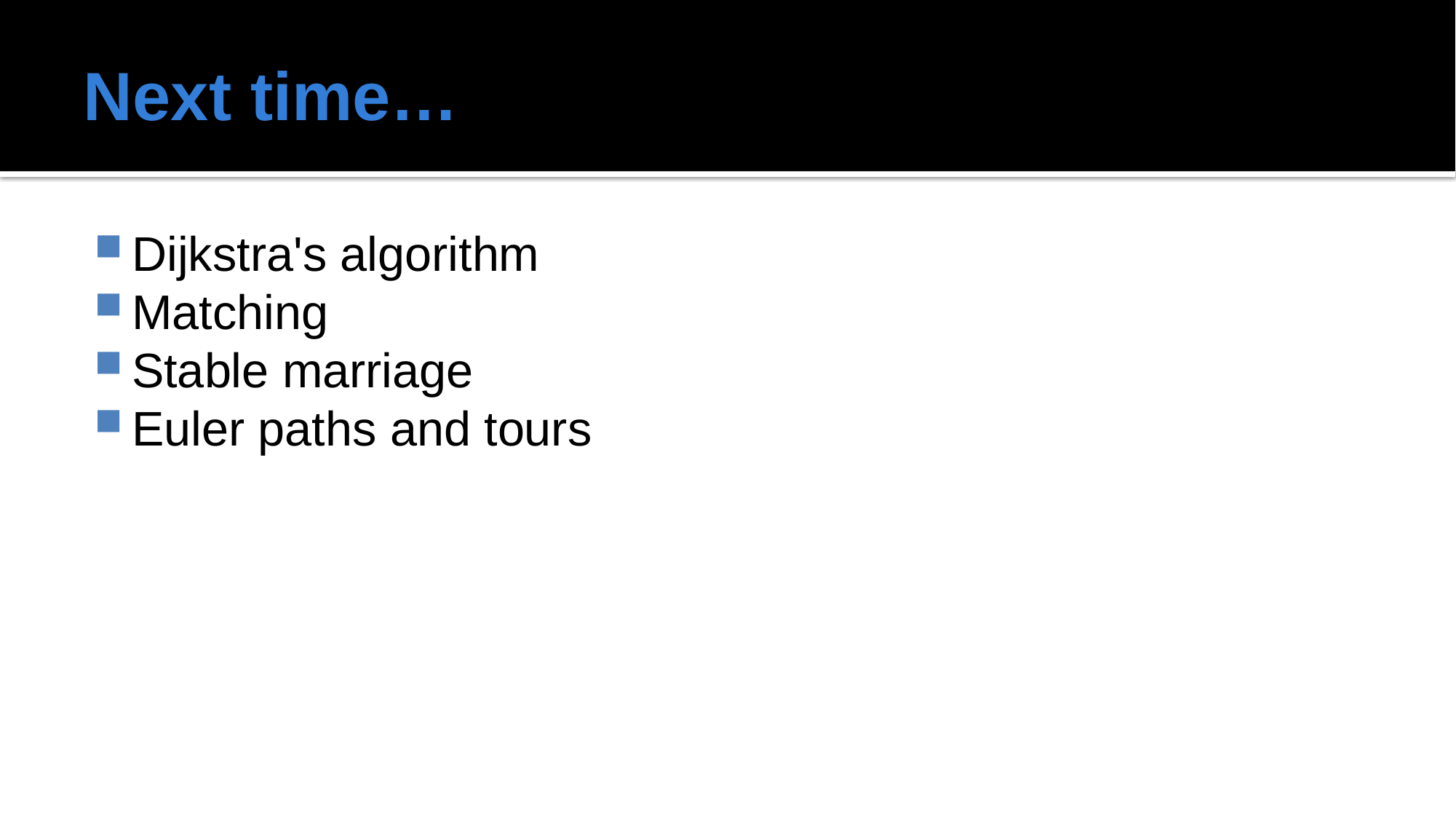

# Next time…
Dijkstra's algorithm
Matching
Stable marriage
Euler paths and tours